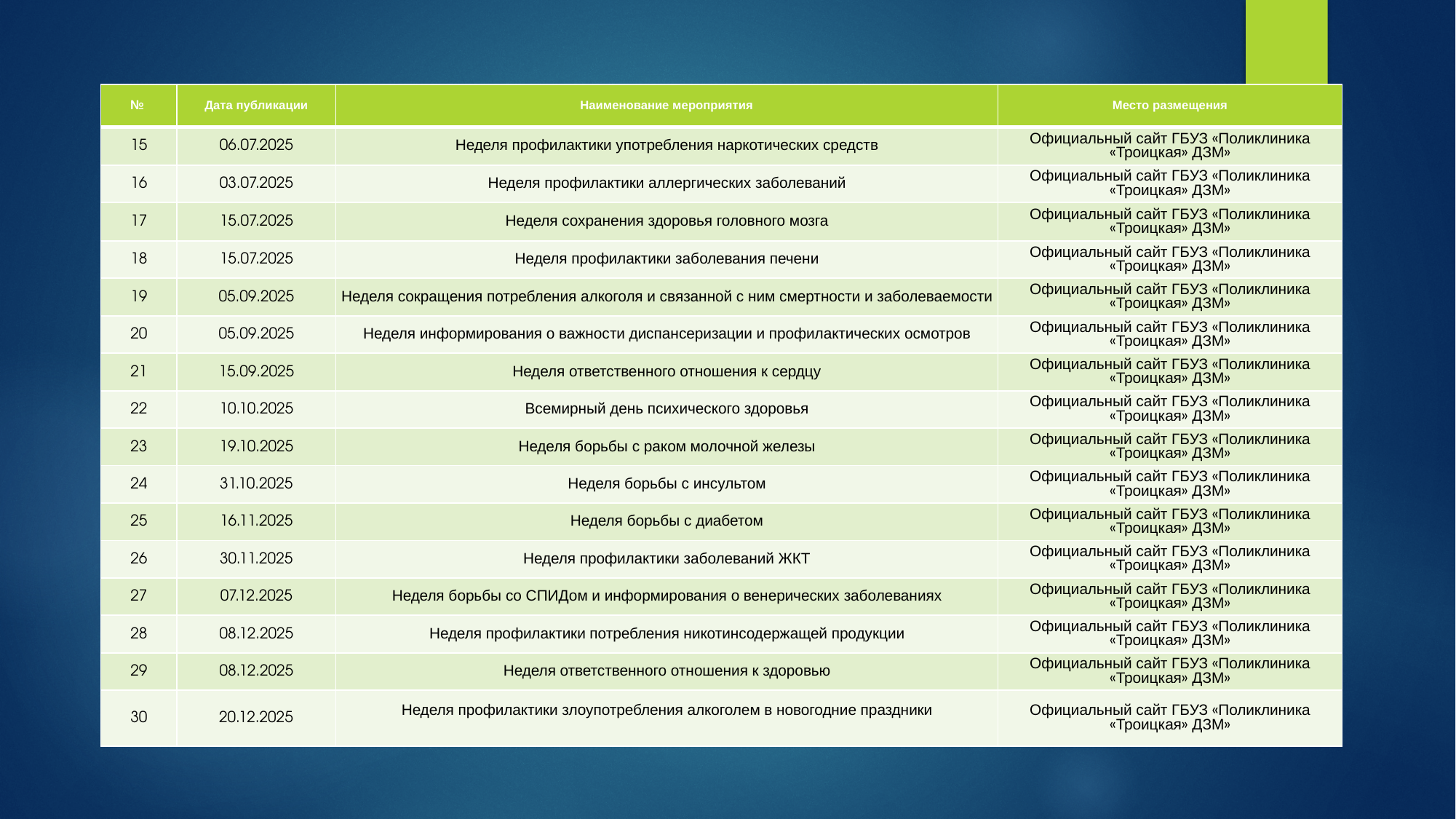

| № | Дата публикации | Наименование мероприятия | Место размещения |
| --- | --- | --- | --- |
| 15 | 06.07.2025 | Неделя профилактики употребления наркотических средств | Официальный сайт ГБУЗ «Поликлиника «Троицкая» ДЗМ» |
| 16 | 03.07.2025 | Неделя профилактики аллергических заболеваний | Официальный сайт ГБУЗ «Поликлиника «Троицкая» ДЗМ» |
| 17 | 15.07.2025 | Неделя сохранения здоровья головного мозга | Официальный сайт ГБУЗ «Поликлиника «Троицкая» ДЗМ» |
| 18 | 15.07.2025 | Неделя профилактики заболевания печени | Официальный сайт ГБУЗ «Поликлиника «Троицкая» ДЗМ» |
| 19 | 05.09.2025 | Неделя сокращения потребления алкоголя и связанной с ним смертности и заболеваемости | Официальный сайт ГБУЗ «Поликлиника «Троицкая» ДЗМ» |
| 20 | 05.09.2025 | Неделя информирования о важности диспансеризации и профилактических осмотров | Официальный сайт ГБУЗ «Поликлиника «Троицкая» ДЗМ» |
| 21 | 15.09.2025 | Неделя ответственного отношения к сердцу | Официальный сайт ГБУЗ «Поликлиника «Троицкая» ДЗМ» |
| 22 | 10.10.2025 | Всемирный день психического здоровья | Официальный сайт ГБУЗ «Поликлиника «Троицкая» ДЗМ» |
| 23 | 19.10.2025 | Неделя борьбы с раком молочной железы | Официальный сайт ГБУЗ «Поликлиника «Троицкая» ДЗМ» |
| 24 | 31.10.2025 | Неделя борьбы с инсультом | Официальный сайт ГБУЗ «Поликлиника «Троицкая» ДЗМ» |
| 25 | 16.11.2025 | Неделя борьбы с диабетом | Официальный сайт ГБУЗ «Поликлиника «Троицкая» ДЗМ» |
| 26 | 30.11.2025 | Неделя профилактики заболеваний ЖКТ | Официальный сайт ГБУЗ «Поликлиника «Троицкая» ДЗМ» |
| 27 | 07.12.2025 | Неделя борьбы со СПИДом и информирования о венерических заболеваниях | Официальный сайт ГБУЗ «Поликлиника «Троицкая» ДЗМ» |
| 28 | 08.12.2025 | Неделя профилактики потребления никотинсодержащей продукции | Официальный сайт ГБУЗ «Поликлиника «Троицкая» ДЗМ» |
| 29 | 08.12.2025 | Неделя ответственного отношения к здоровью | Официальный сайт ГБУЗ «Поликлиника «Троицкая» ДЗМ» |
| 30 | 20.12.2025 | Неделя профилактики злоупотребления алкоголем в новогодние праздники | Официальный сайт ГБУЗ «Поликлиника «Троицкая» ДЗМ» |